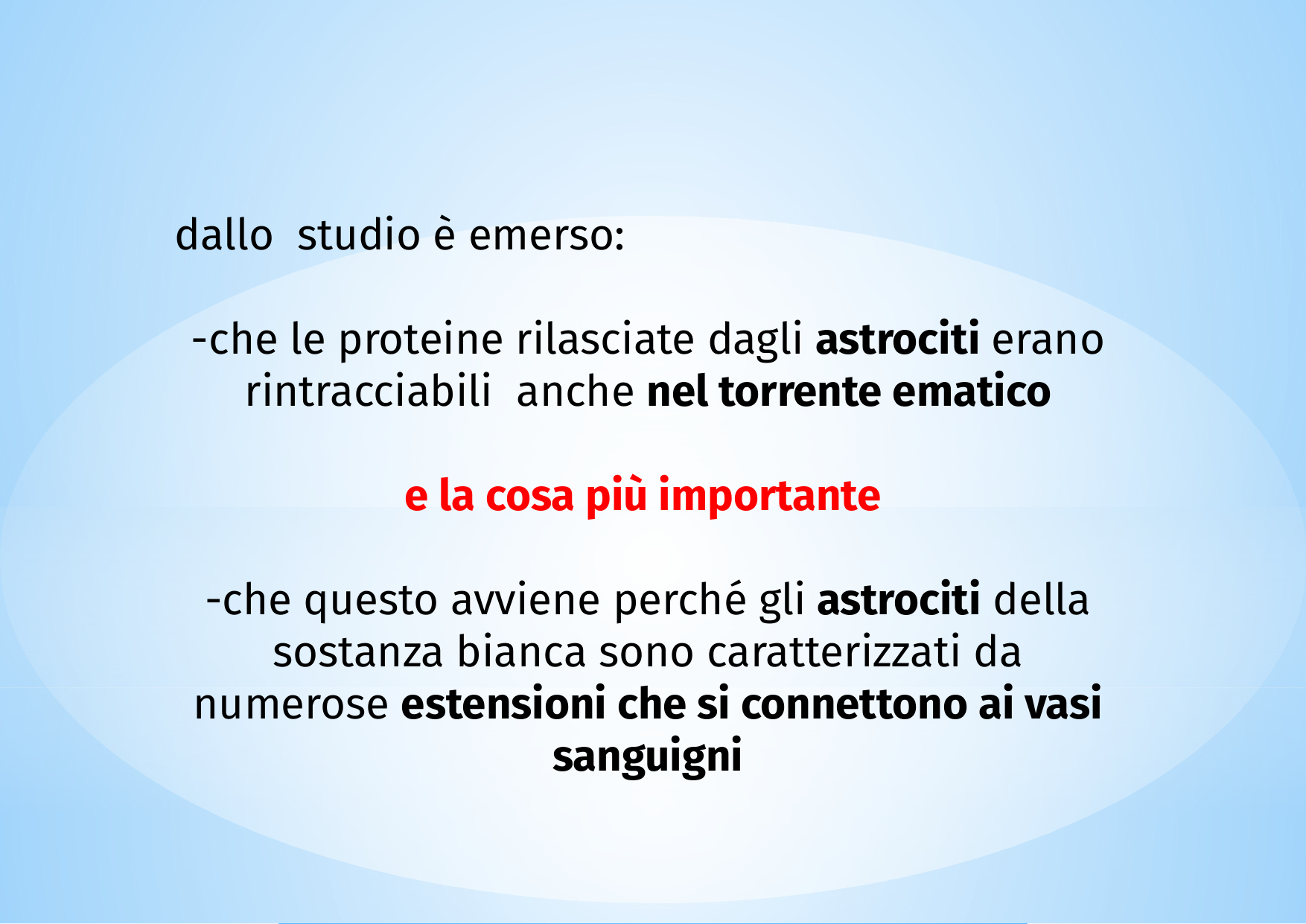

dallo  studio è emerso:

-che le proteine ​​rilasciate dagli astrociti erano rintracciabili  anche nel torrente ematico

e la cosa più importante

-che questo avviene perché gli astrociti della sostanza bianca sono caratterizzati da numerose estensioni che si connettono ai vasi sanguigni